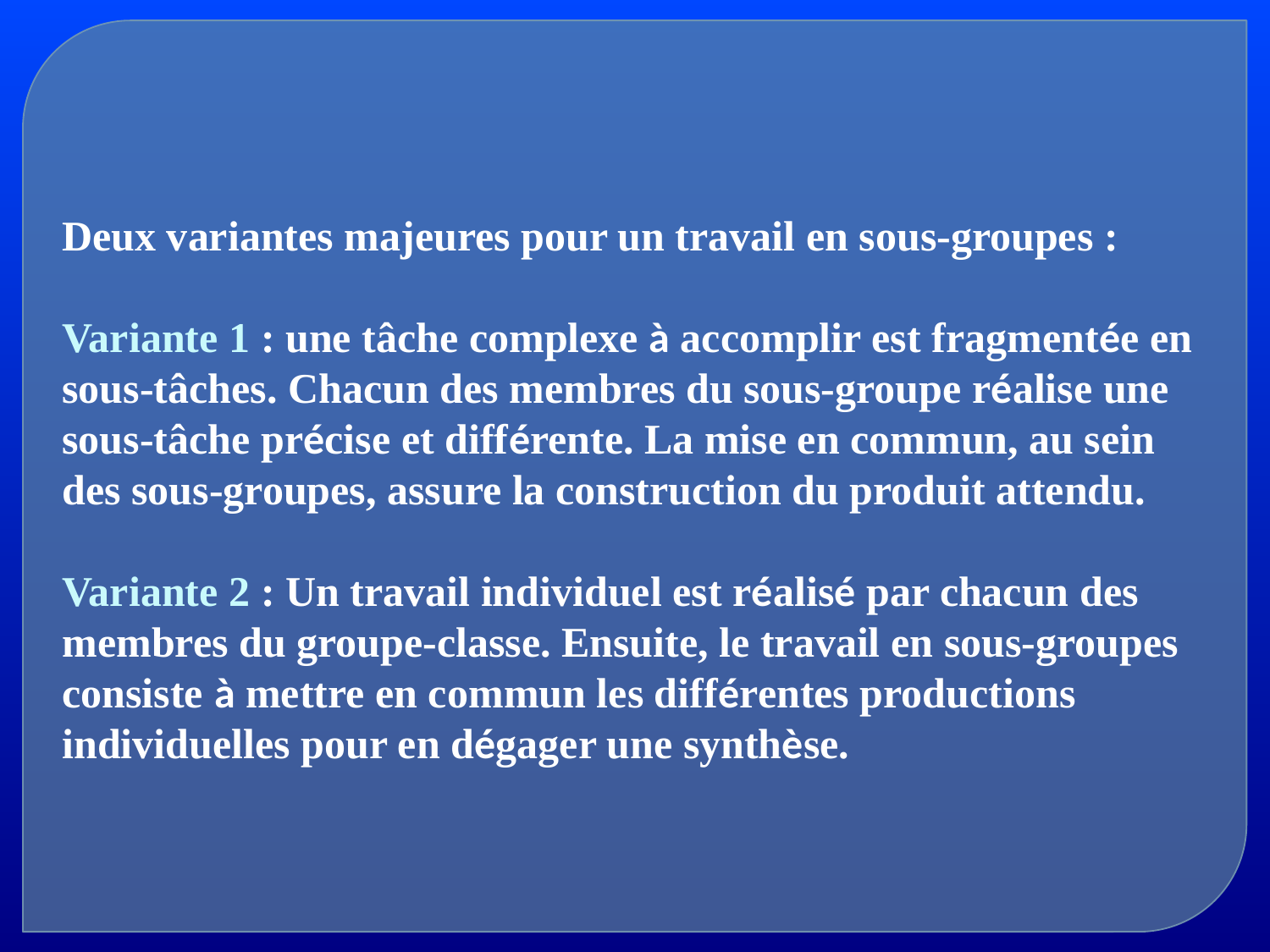

Deux variantes majeures pour un travail en sous-groupes :

Variante 1 : une tâche complexe à accomplir est fragmentée en sous-tâches. Chacun des membres du sous-groupe réalise une sous-tâche précise et différente. La mise en commun, au sein des sous-groupes, assure la construction du produit attendu.

Variante 2 : Un travail individuel est réalisé par chacun des membres du groupe-classe. Ensuite, le travail en sous-groupes consiste à mettre en commun les différentes productions individuelles pour en dégager une synthèse.